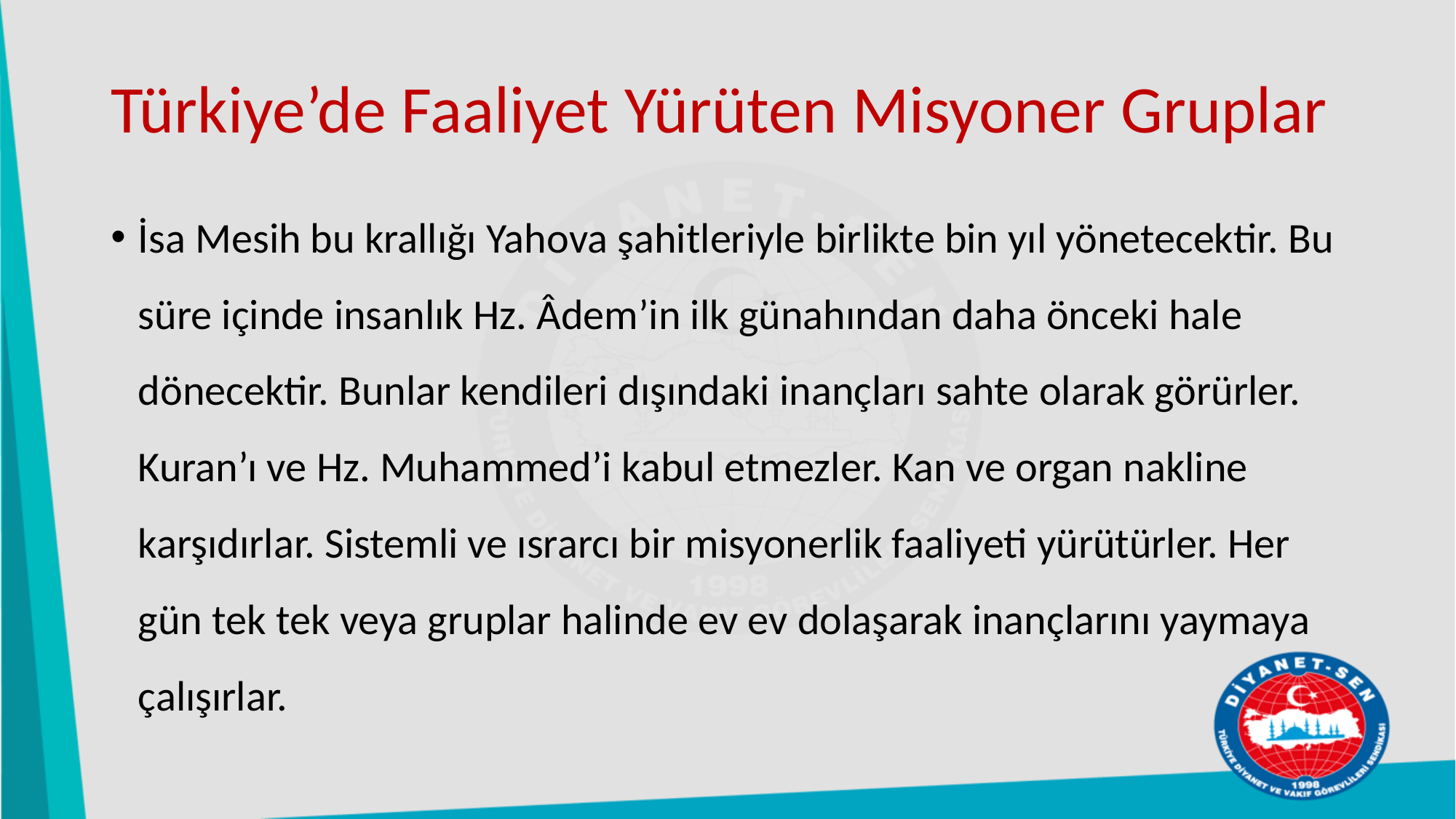

# Türkiye’de Faaliyet Yürüten Misyoner Gruplar
İsa Mesih bu krallığı Yahova şahitleriyle birlikte bin yıl yönetecektir. Bu süre içinde insanlık Hz. Âdem’in ilk günahından daha önceki hale dönecektir. Bunlar kendileri dışındaki inançları sahte olarak görürler. Kuran’ı ve Hz. Muhammed’i kabul etmezler. Kan ve organ nakline karşıdırlar. Sistemli ve ısrarcı bir misyonerlik faaliyeti yürütürler. Her gün tek tek veya gruplar halinde ev ev dolaşarak inançlarını yaymaya çalışırlar.